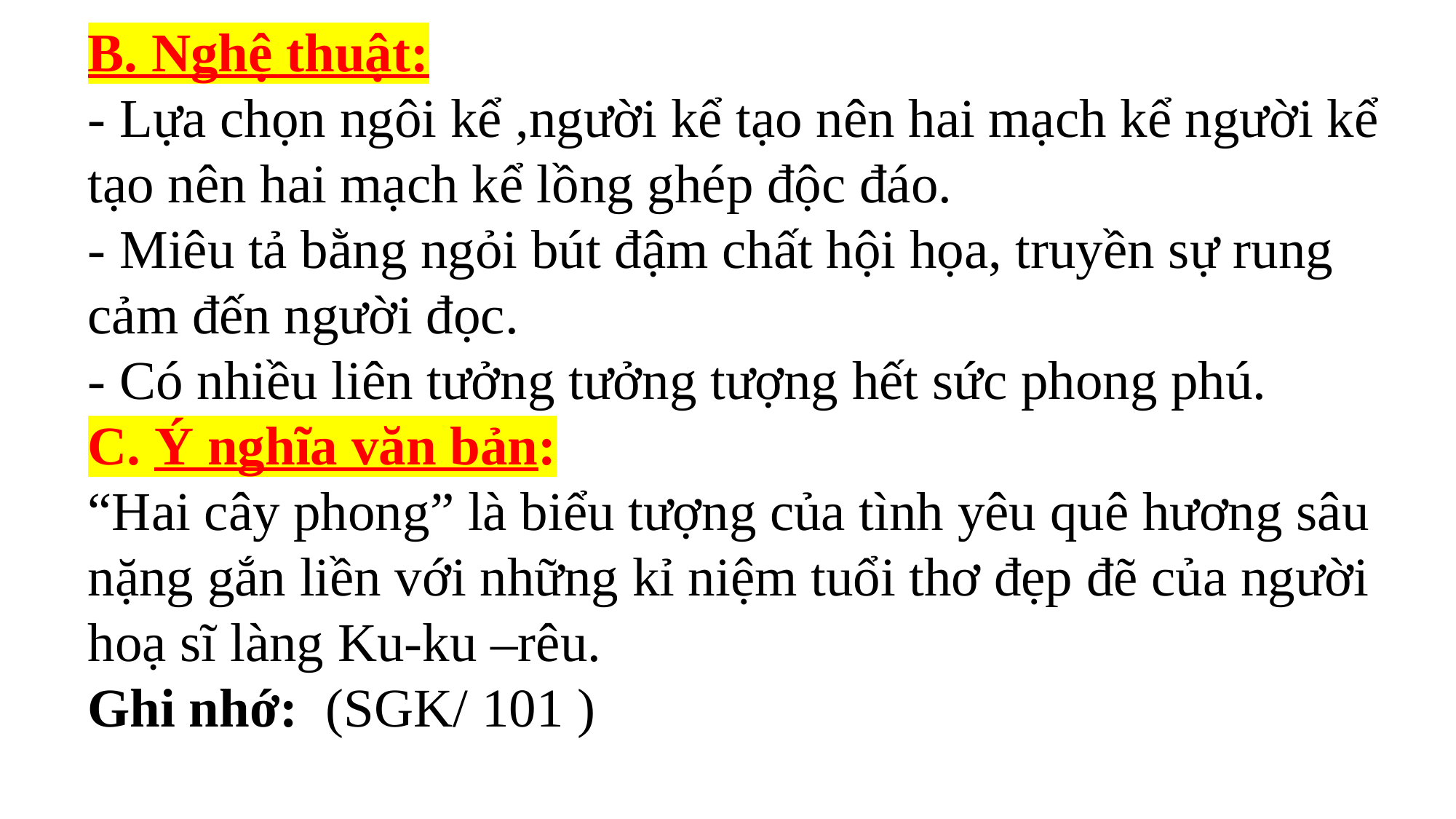

B. Nghệ thuật:
- Lựa chọn ngôi kể ,người kể tạo nên hai mạch kể người kể tạo nên hai mạch kể lồng ghép độc đáo.
- Miêu tả bằng ngỏi bút đậm chất hội họa, truyền sự rung cảm đến người đọc.
- Có nhiều liên tưởng tưởng tượng hết sức phong phú.
C. Ý nghĩa văn bản:
“Hai cây phong” là biểu tượng của tình yêu quê hương sâu nặng gắn liền với những kỉ niệm tuổi thơ đẹp đẽ của người hoạ sĩ làng Ku-ku –rêu.
Ghi nhớ:  (SGK/ 101 )